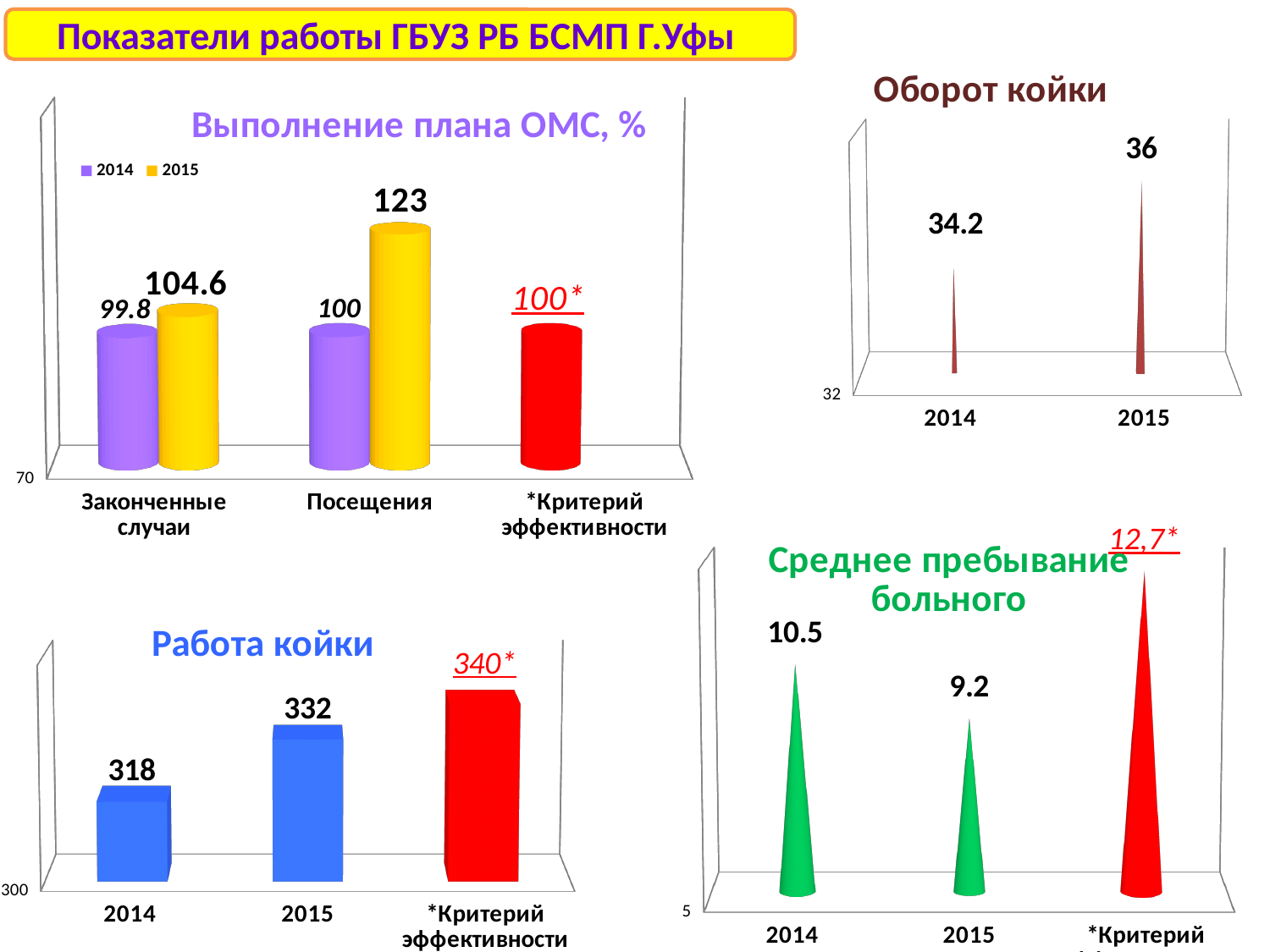

Показатели работы ГБУЗ РБ БСМП Г.Уфы

[unsupported chart]

[unsupported chart]

[unsupported chart]

[unsupported chart]